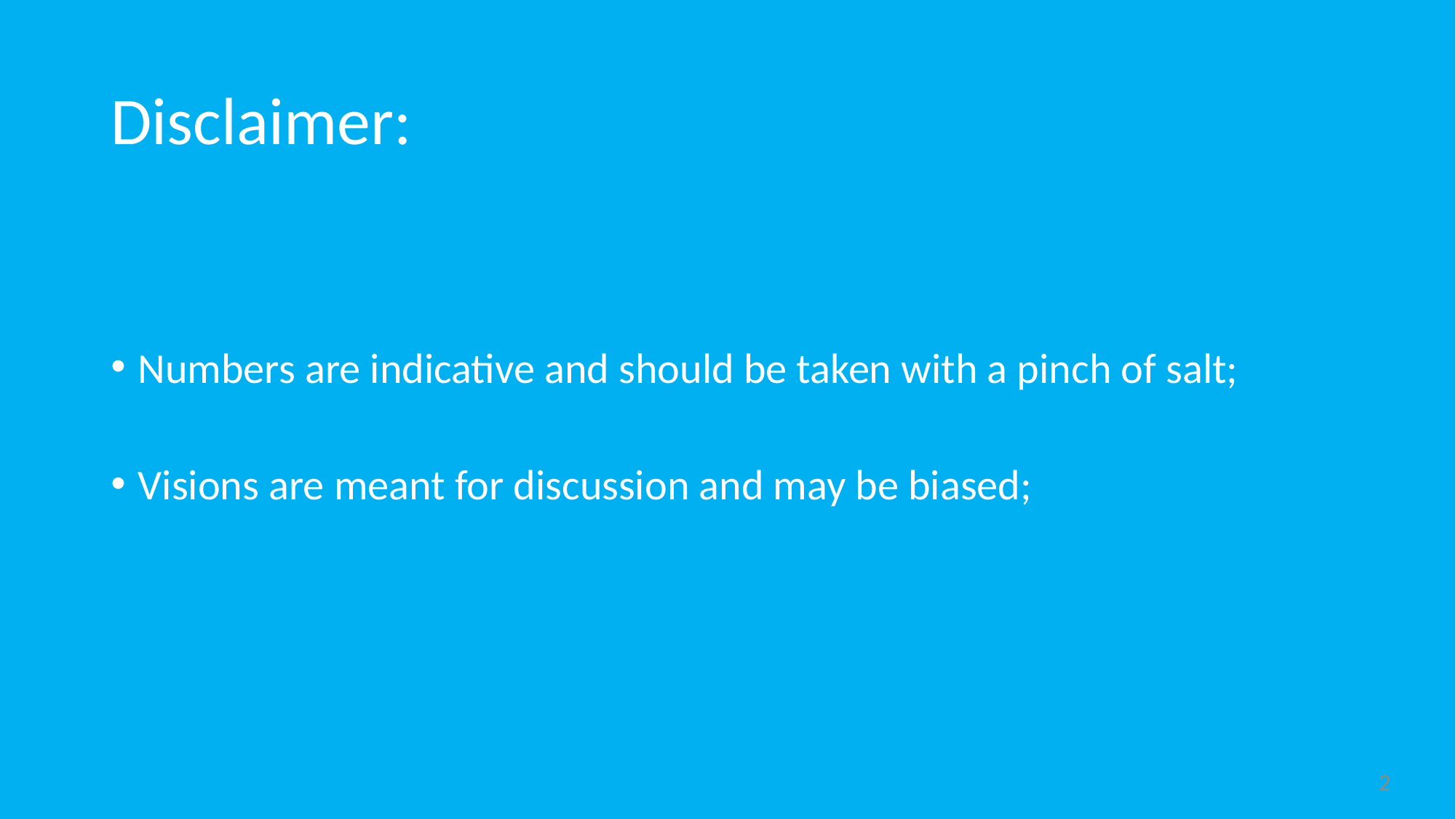

# Disclaimer:

Numbers are indicative and should be taken with a pinch of salt;
Visions are meant for discussion and may be biased;
2